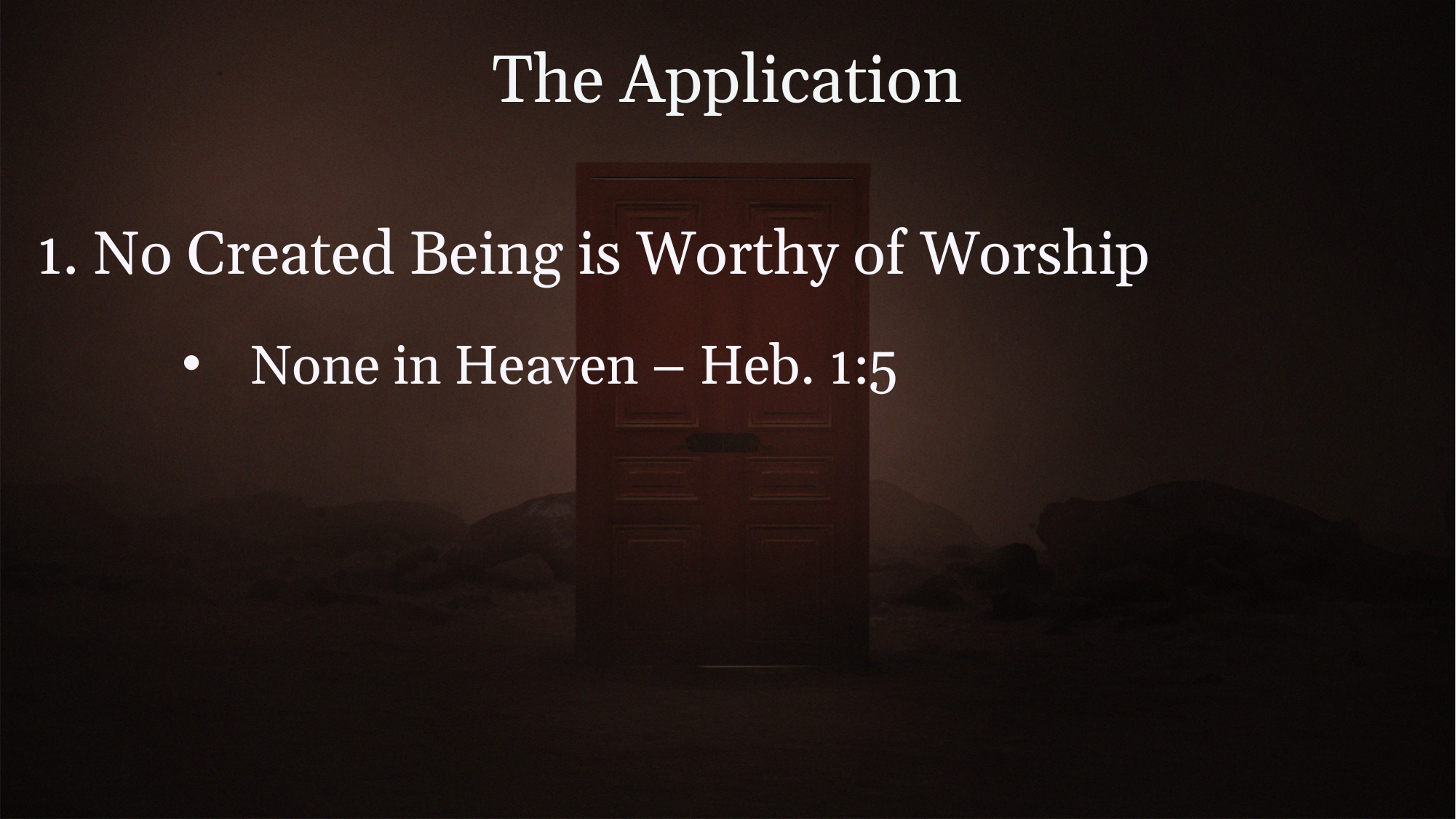

# The Application
1. No Created Being is Worthy of Worship
None in Heaven – Heb. 1:5